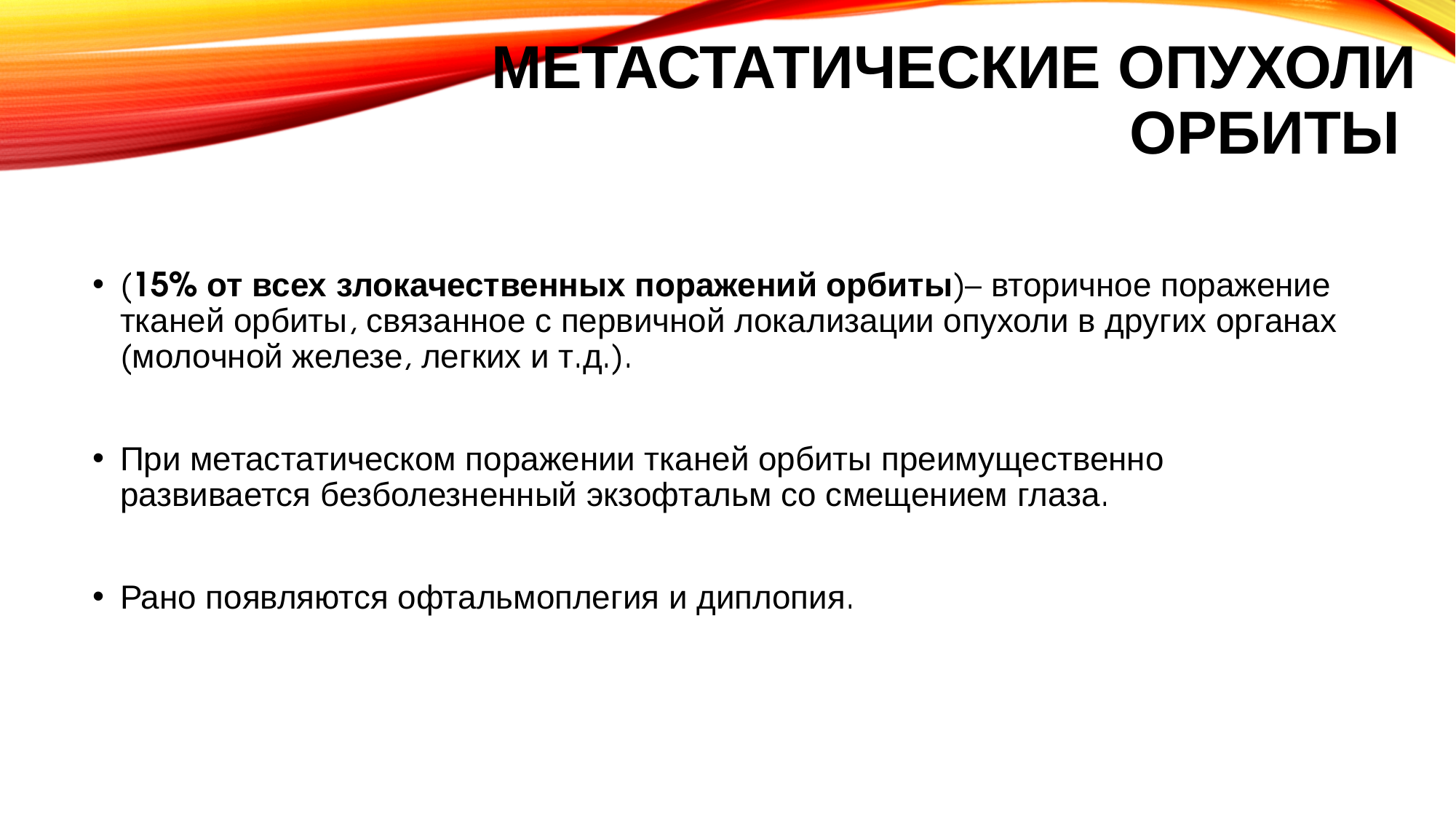

# Метастатические опухоли орбиты
(15% от всех злокачественных поражений орбиты)– вторичное поражение тканей орбиты, связанное с первичной локализации опухоли в других органах (молочной железе, легких и т.д.).

При метастатическом поражении тканей орбиты преимущественно развивается безболезненный экзофтальм со смещением глаза.

Рано появляются офтальмоплегия и диплопия.